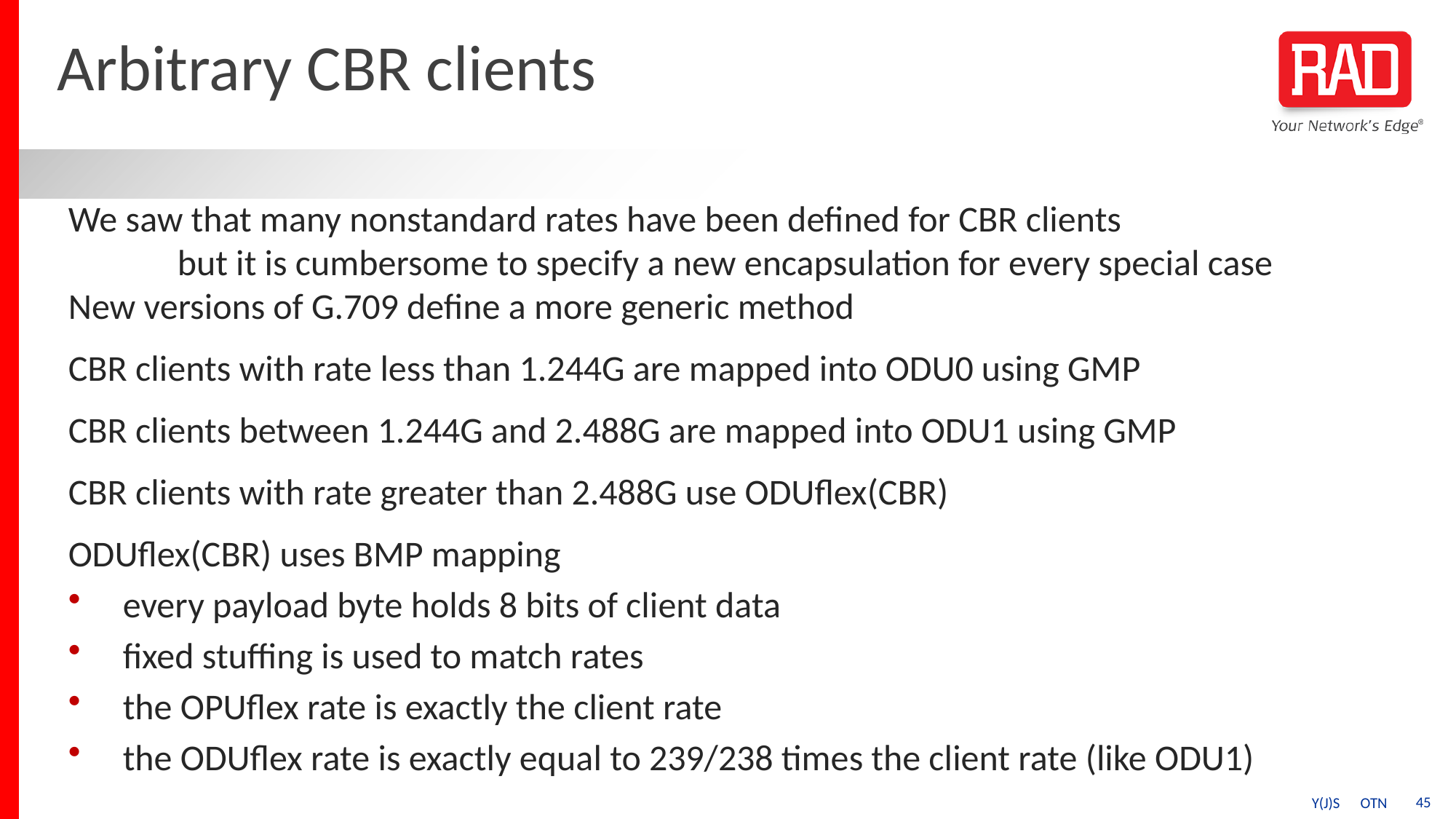

# Arbitrary CBR clients
We saw that many nonstandard rates have been defined for CBR clients
	but it is cumbersome to specify a new encapsulation for every special case
New versions of G.709 define a more generic method
CBR clients with rate less than 1.244G are mapped into ODU0 using GMP
CBR clients between 1.244G and 2.488G are mapped into ODU1 using GMP
CBR clients with rate greater than 2.488G use ODUflex(CBR)
ODUflex(CBR) uses BMP mapping
every payload byte holds 8 bits of client data
fixed stuffing is used to match rates
the OPUflex rate is exactly the client rate
the ODUflex rate is exactly equal to 239/238 times the client rate (like ODU1)